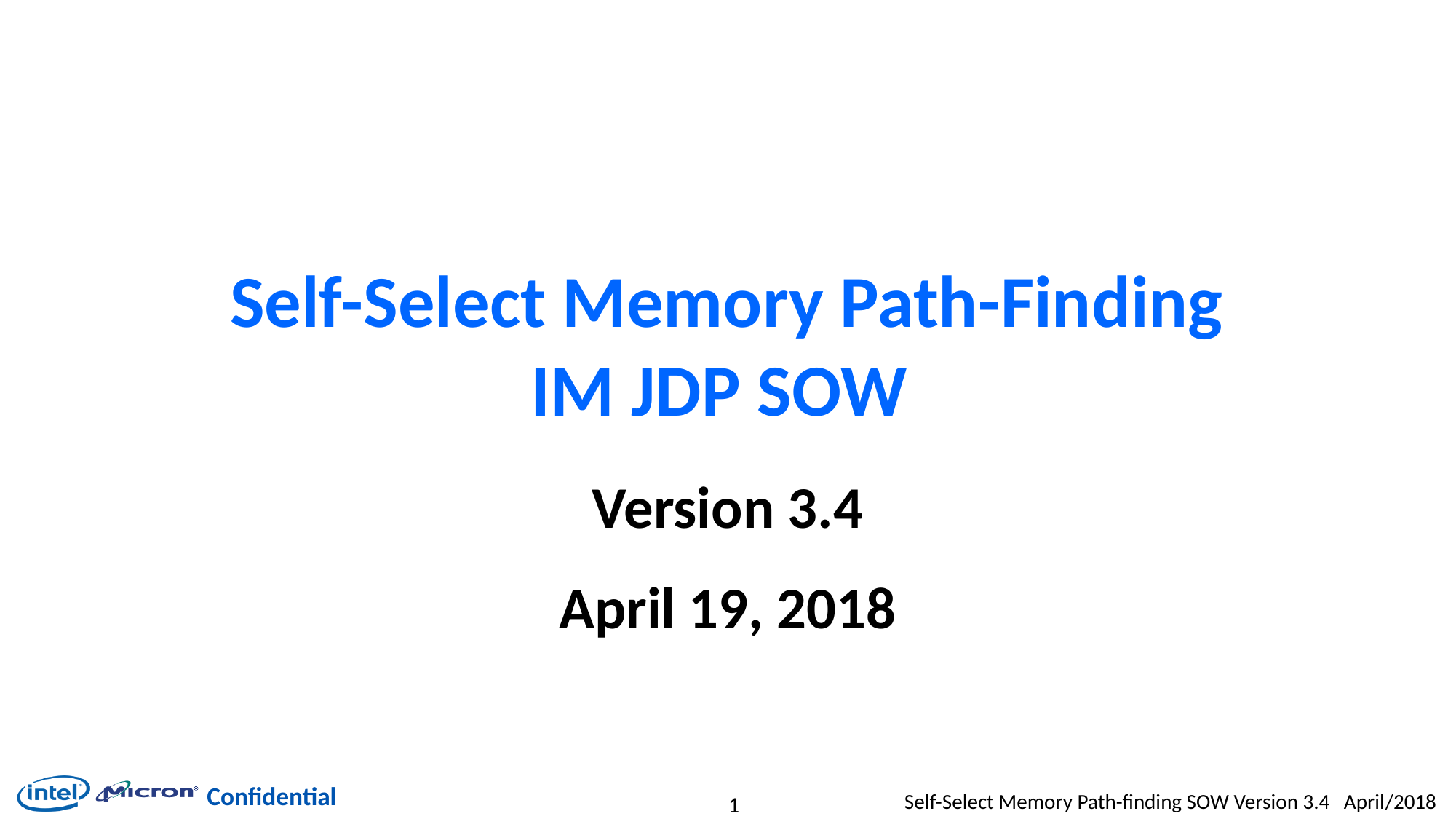

# Self-Select Memory Path-Finding IM JDP SOW
Version 3.4
April 19, 2018